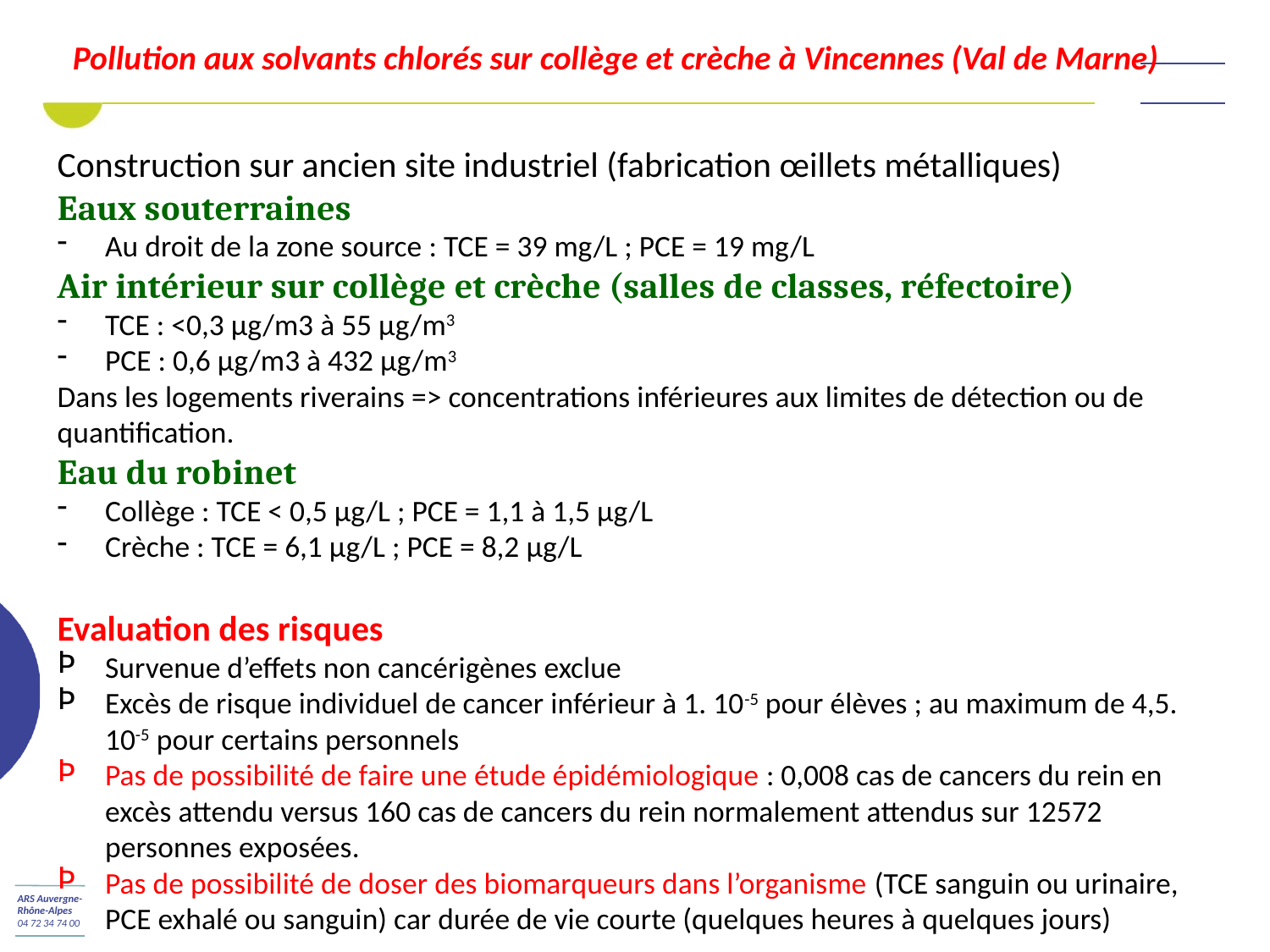

Pollution aux solvants chlorés sur collège et crèche à Vincennes (Val de Marne)
Construction sur ancien site industriel (fabrication œillets métalliques)
Eaux souterraines
Au droit de la zone source : TCE = 39 mg/L ; PCE = 19 mg/L
Air intérieur sur collège et crèche (salles de classes, réfectoire)
TCE : <0,3 µg/m3 à 55 µg/m3
PCE : 0,6 µg/m3 à 432 µg/m3
Dans les logements riverains => concentrations inférieures aux limites de détection ou de quantification.
Eau du robinet
Collège : TCE < 0,5 µg/L ; PCE = 1,1 à 1,5 µg/L
Crèche : TCE = 6,1 µg/L ; PCE = 8,2 µg/L

Evaluation des risques
Survenue d’effets non cancérigènes exclue
Excès de risque individuel de cancer inférieur à 1. 10-5 pour élèves ; au maximum de 4,5. 10-5 pour certains personnels
Pas de possibilité de faire une étude épidémiologique : 0,008 cas de cancers du rein en excès attendu versus 160 cas de cancers du rein normalement attendus sur 12572 personnes exposées.
Pas de possibilité de doser des biomarqueurs dans l’organisme (TCE sanguin ou urinaire, PCE exhalé ou sanguin) car durée de vie courte (quelques heures à quelques jours)